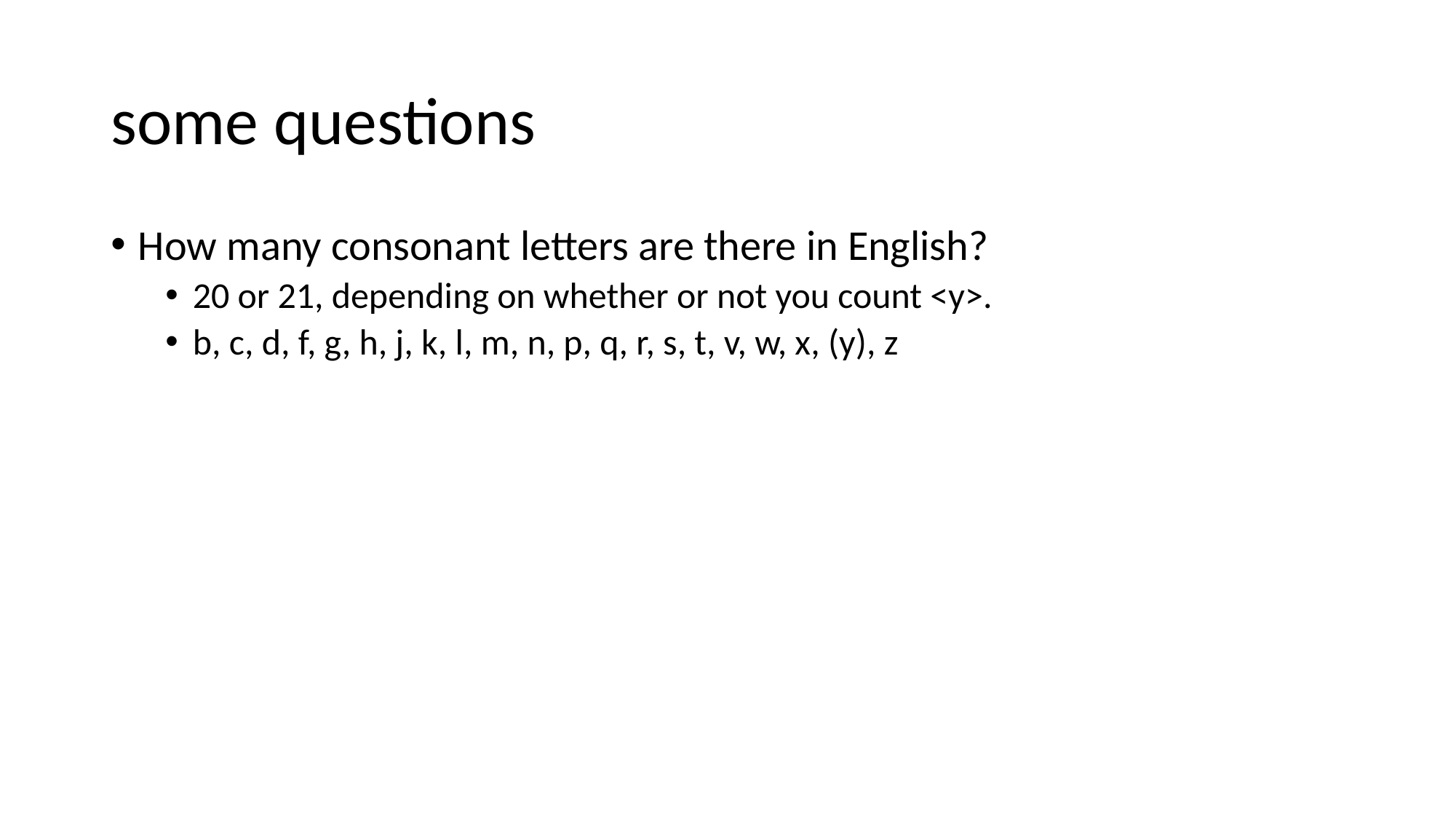

# some questions
How many consonant letters are there in English?
20 or 21, depending on whether or not you count <y>.
b, c, d, f, g, h, j, k, l, m, n, p, q, r, s, t, v, w, x, (y), z